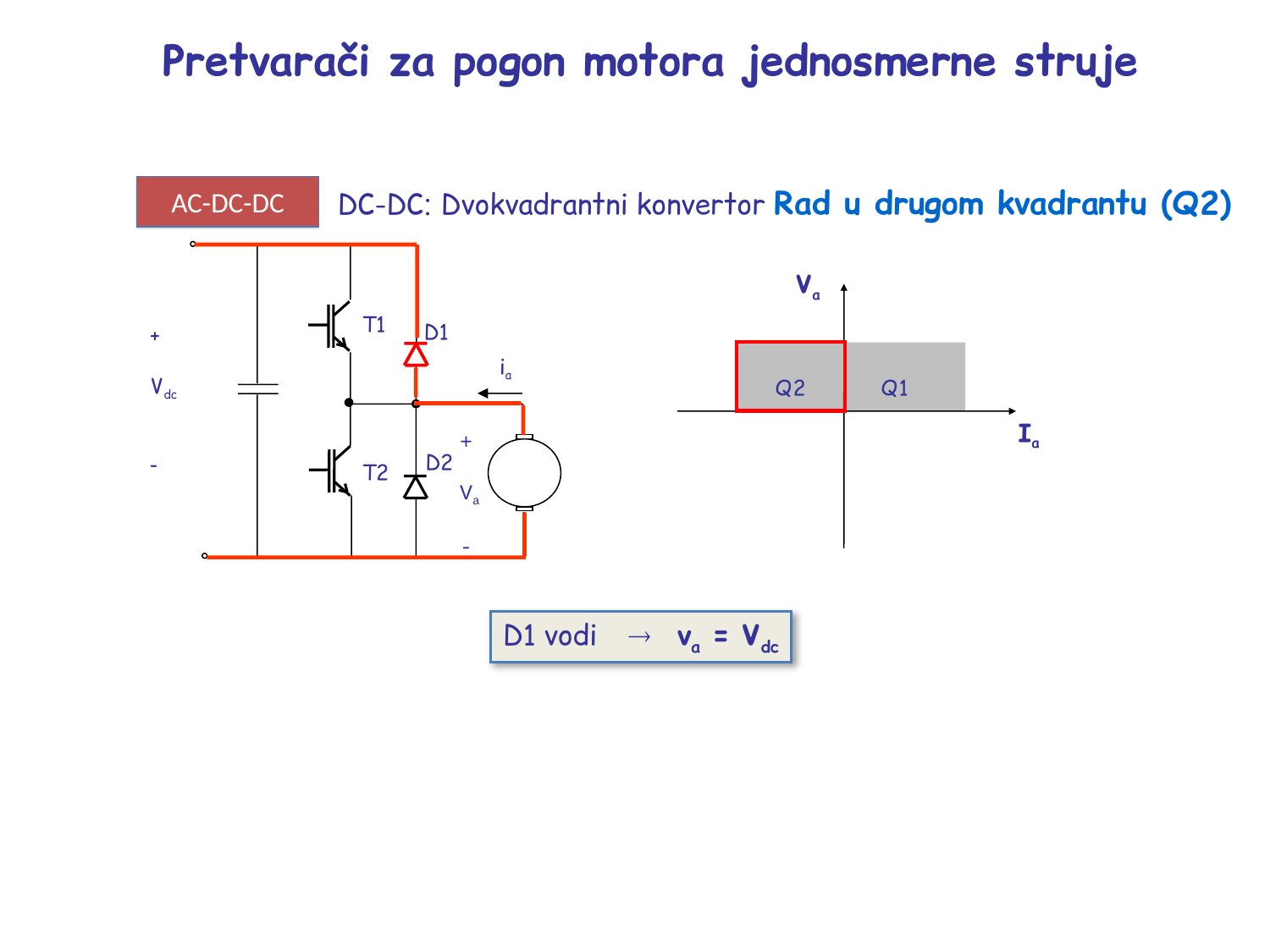

Pretvarači za pogon motora jednosmerne struje
AC-DC-DC
DC-DC: Dvokvadrantni konvertor Rad u drugom kvadrantu (Q2)

Va

T1

D1
+

Vdc

−

ia

Q2
Q1

Ia
+

Va

-

D2

T2

D1 vodi   →   va = Vdc